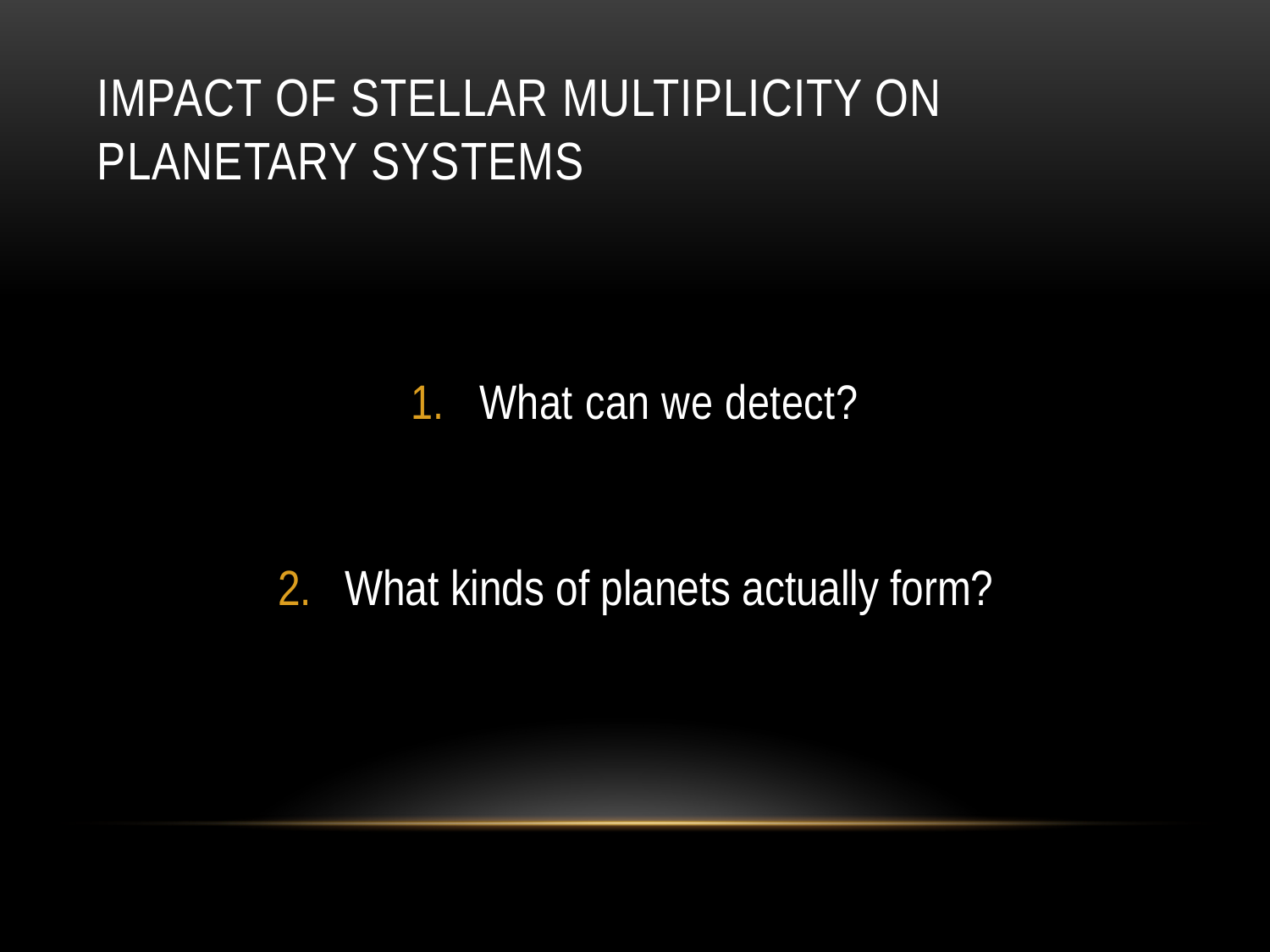

# Impact of stellar multiplicity on planetary systems
1.   What can we detect?
2.   What kinds of planets actually form?